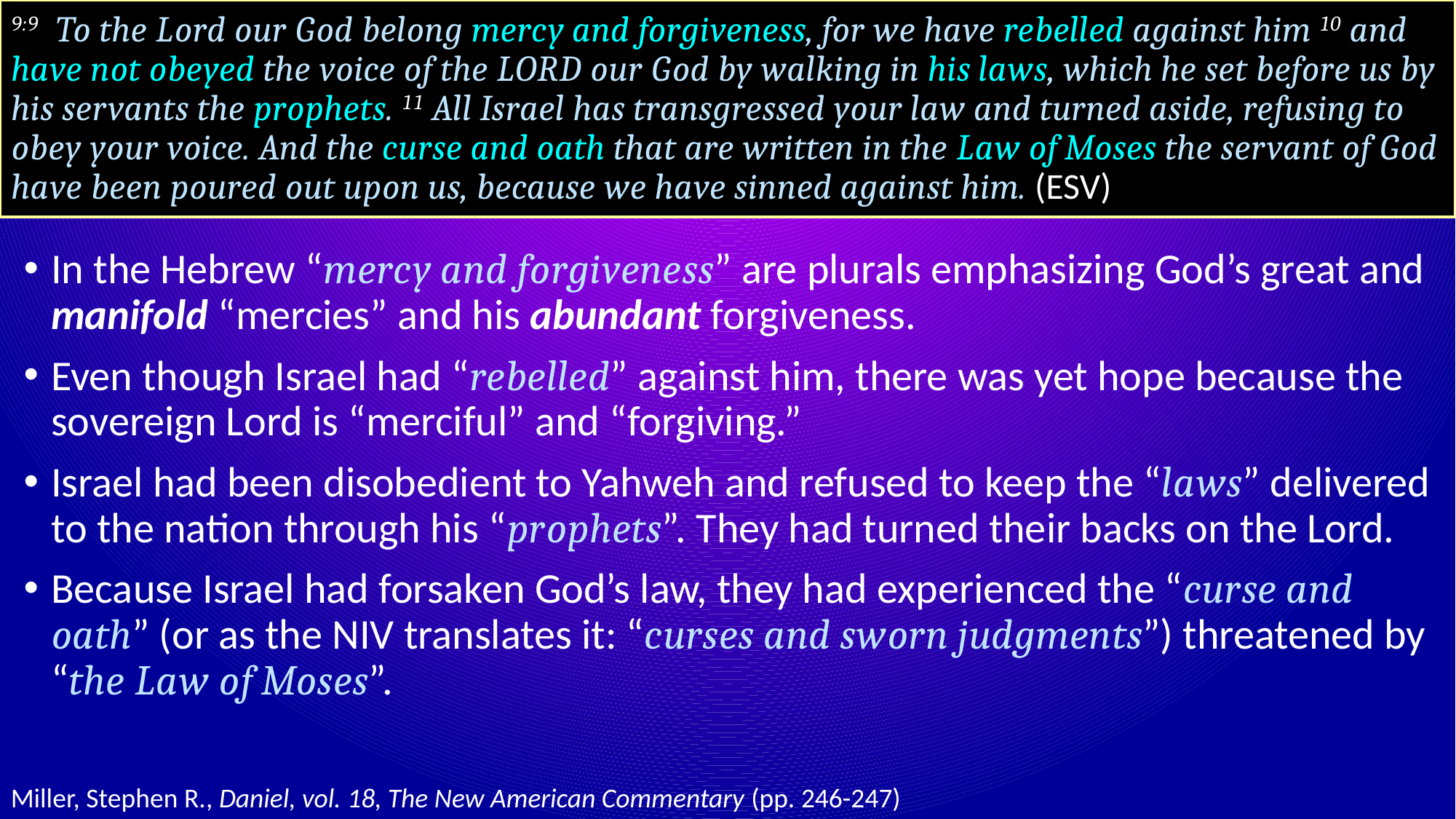

# 9:9  To the Lord our God belong mercy and forgiveness, for we have rebelled against him 10 and have not obeyed the voice of the LORD our God by walking in his laws, which he set before us by his servants the prophets. 11 All Israel has transgressed your law and turned aside, refusing to obey your voice. And the curse and oath that are written in the Law of Moses the servant of God have been poured out upon us, because we have sinned against him. (ESV)
In the Hebrew “mercy and forgiveness” are plurals emphasizing God’s great and manifold “mercies” and his abundant forgiveness.
Even though Israel had “rebelled” against him, there was yet hope because the sovereign Lord is “merciful” and “forgiving.”
Israel had been disobedient to Yahweh and refused to keep the “laws” delivered to the nation through his “prophets”. They had turned their backs on the Lord.
Because Israel had forsaken God’s law, they had experienced the “curse and oath” (or as the NIV translates it: “curses and sworn judgments”) threatened by “the Law of Moses”.
Miller, Stephen R., Daniel, vol. 18, The New American Commentary (pp. 246-247)